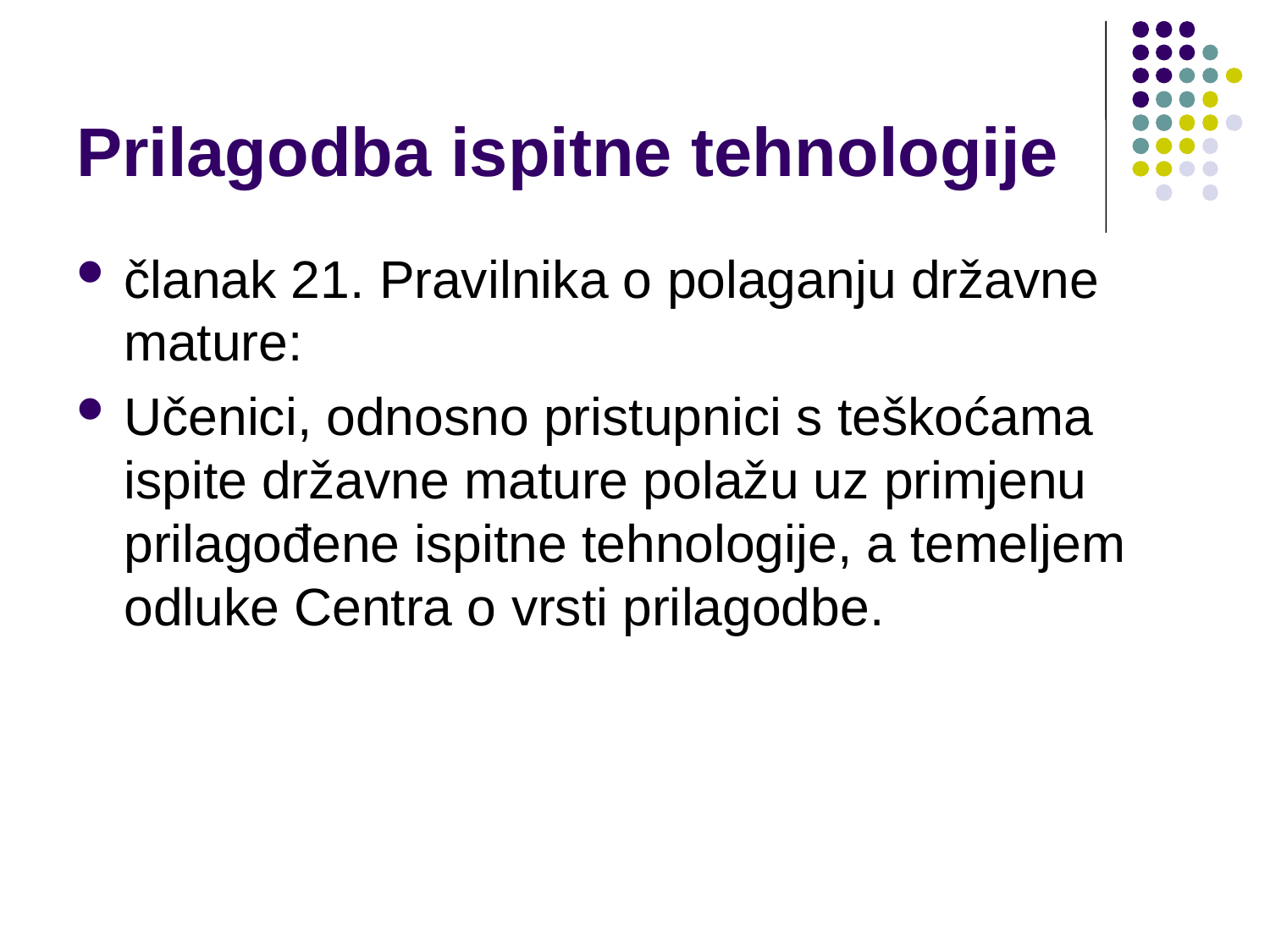

# Prilagodba ispitne tehnologije
članak 21. Pravilnika o polaganju državne mature:
Učenici, odnosno pristupnici s teškoćama ispite državne mature polažu uz primjenu prilagođene ispitne tehnologije, a temeljem odluke Centra o vrsti prilagodbe.